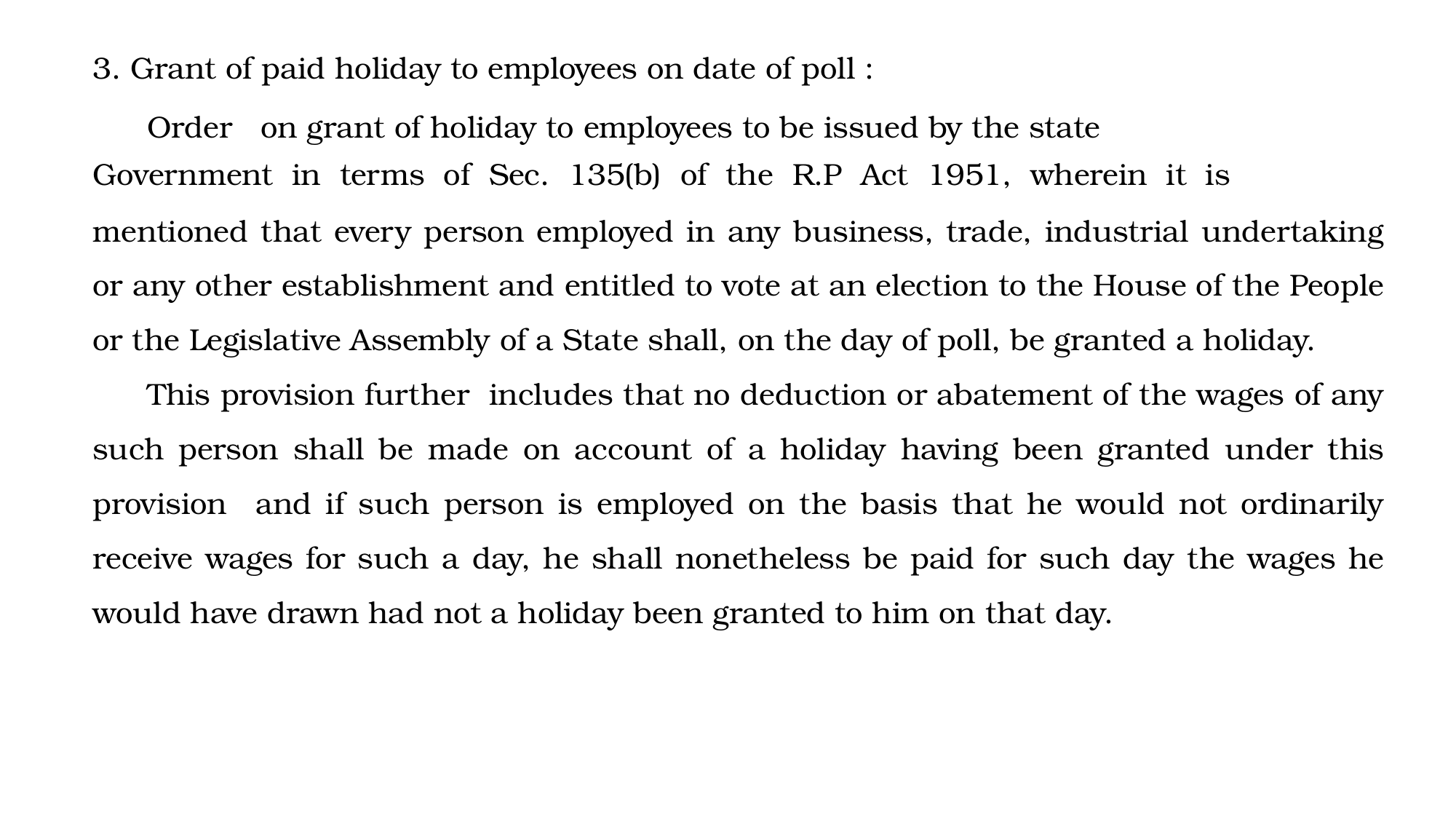

3. Grant of paid holiday to employees on date of poll :

Order   on grant of holiday to employees to be issued by the state

Government  in  terms  of  Sec.  135(b)  of  the  R.P  Act  1951,  wherein  it  is
mentioned that every person employed in any business, trade, industrial undertaking or any other establishment and entitled to vote at an election to the House of the People or the Legislative Assembly of a State shall, on the day of poll, be granted a holiday.
This provision further  includes that no deduction or abatement of the wages of any such person shall be made on account of a holiday having been granted under this provision  and if such person is employed on the basis that he would not ordinarily receive wages for such a day, he shall nonetheless be paid for such day the wages he would have drawn had not a holiday been granted to him on that day.